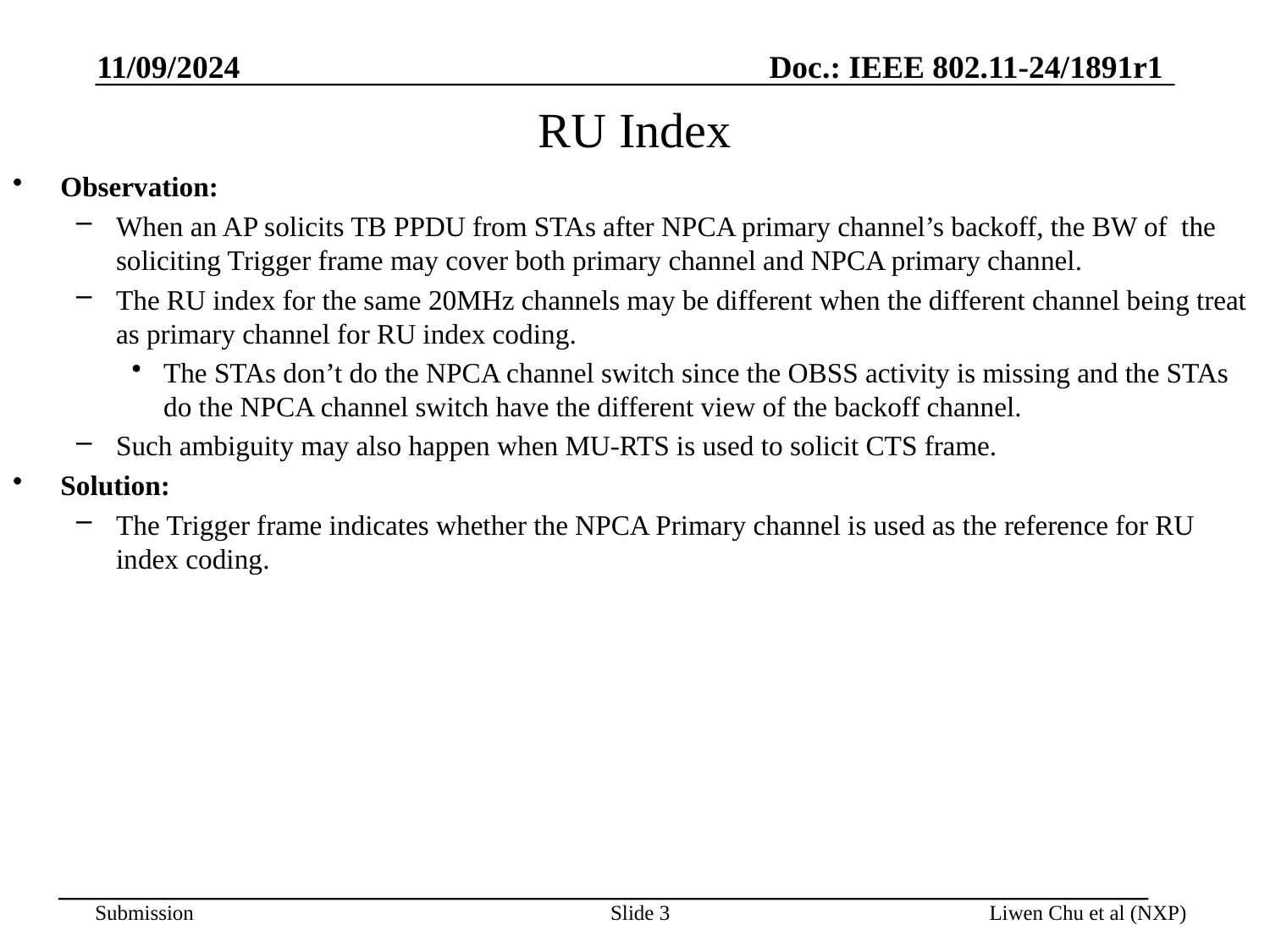

11/09/2024
# RU Index
Observation:
When an AP solicits TB PPDU from STAs after NPCA primary channel’s backoff, the BW of  the soliciting Trigger frame may cover both primary channel and NPCA primary channel.
The RU index for the same 20MHz channels may be different when the different channel being treat as primary channel for RU index coding.
The STAs don’t do the NPCA channel switch since the OBSS activity is missing and the STAs do the NPCA channel switch have the different view of the backoff channel.
Such ambiguity may also happen when MU-RTS is used to solicit CTS frame.
Solution:
The Trigger frame indicates whether the NPCA Primary channel is used as the reference for RU index coding.

Slide 3
Liwen Chu et al (NXP)